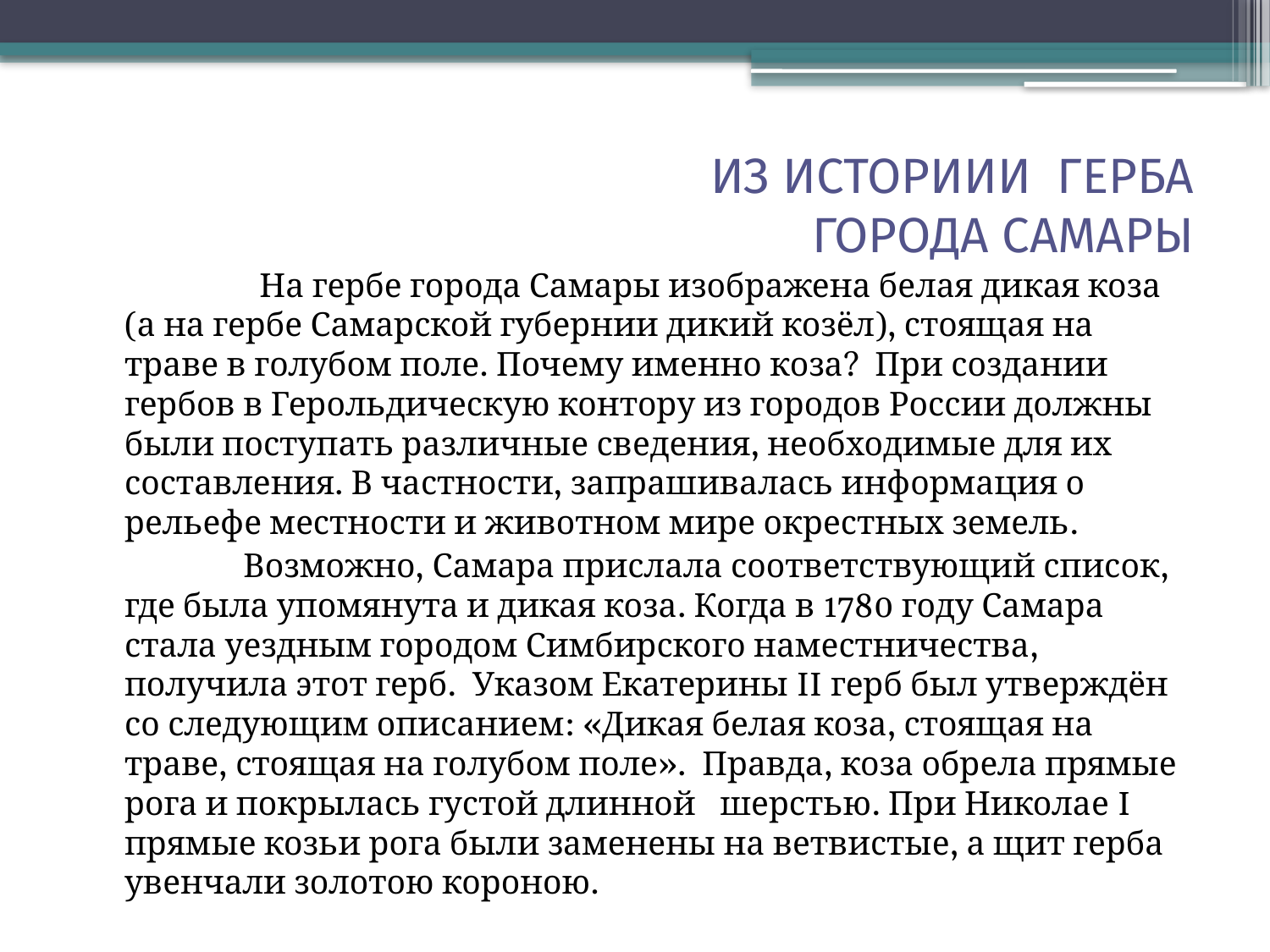

# ИЗ ИСТОРИИИ  ГЕРБА ГОРОДА САМАРЫ
                     На гербе города Самары изображена белая дикая коза (а на гербе Самарской губернии дикий козёл), стоящая на траве в голубом поле. Почему именно коза?  При создании гербов в Герольдическую контору из городов России должны были поступать различные сведения, необходимые для их составления. В частности, запрашивалась информация о рельефе местности и животном мире окрестных земель.
                   Возможно, Самара прислала соответствующий список, где была упомянута и дикая коза. Когда в 1780 году Самара стала уездным городом Симбирского наместничества, получила этот герб.  Указом Екатерины II герб был утверждён со следующим описанием: «Дикая белая коза, стоящая на траве, стоящая на голубом поле».  Правда, коза обрела прямые рога и покрылась густой длинной   шерстью. При Николае I прямые козьи рога были заменены на ветвистые, а щит герба увенчали золотою короною.